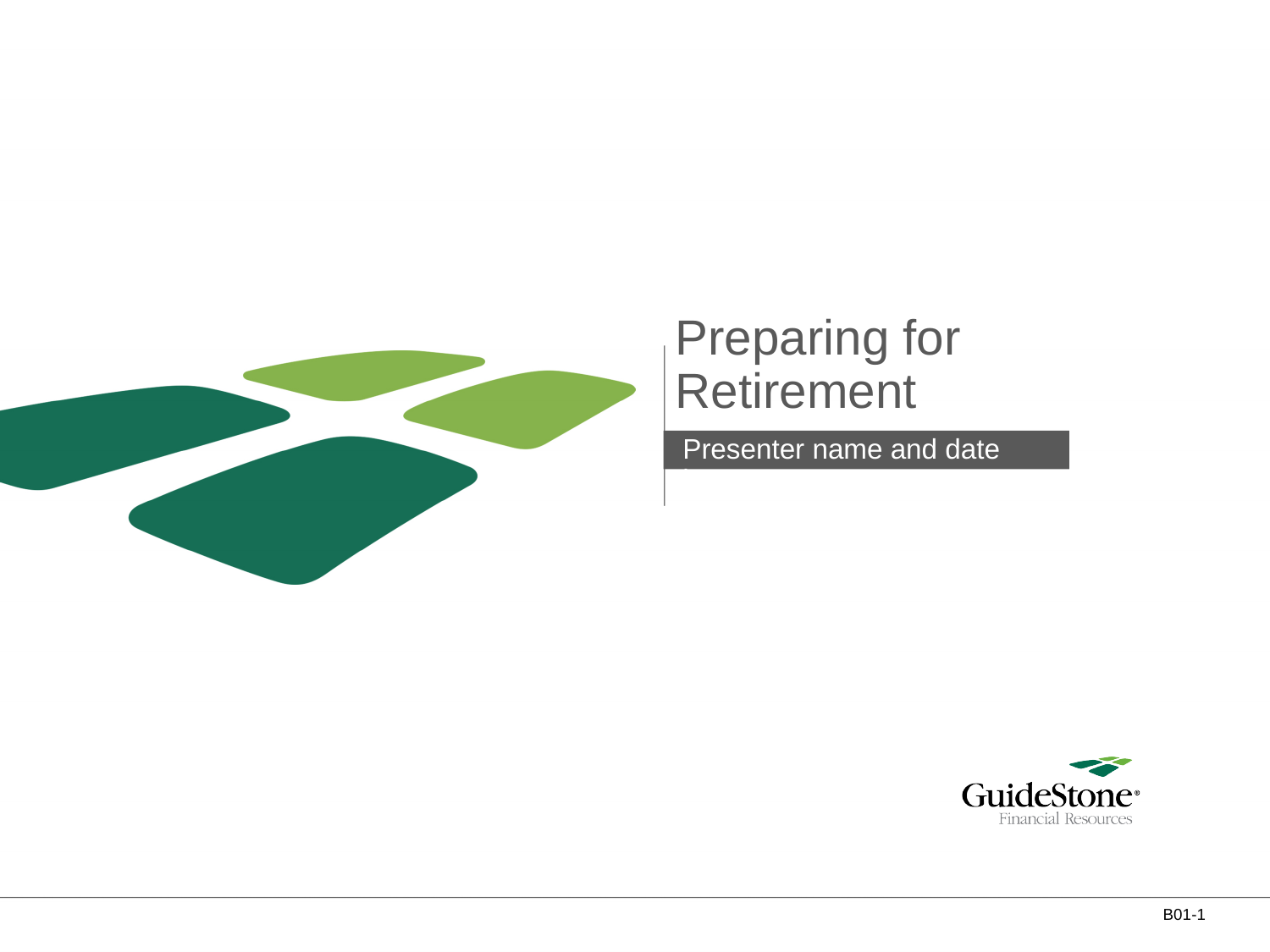

# Preparing for Retirement
Presenter name and date here
B01-1